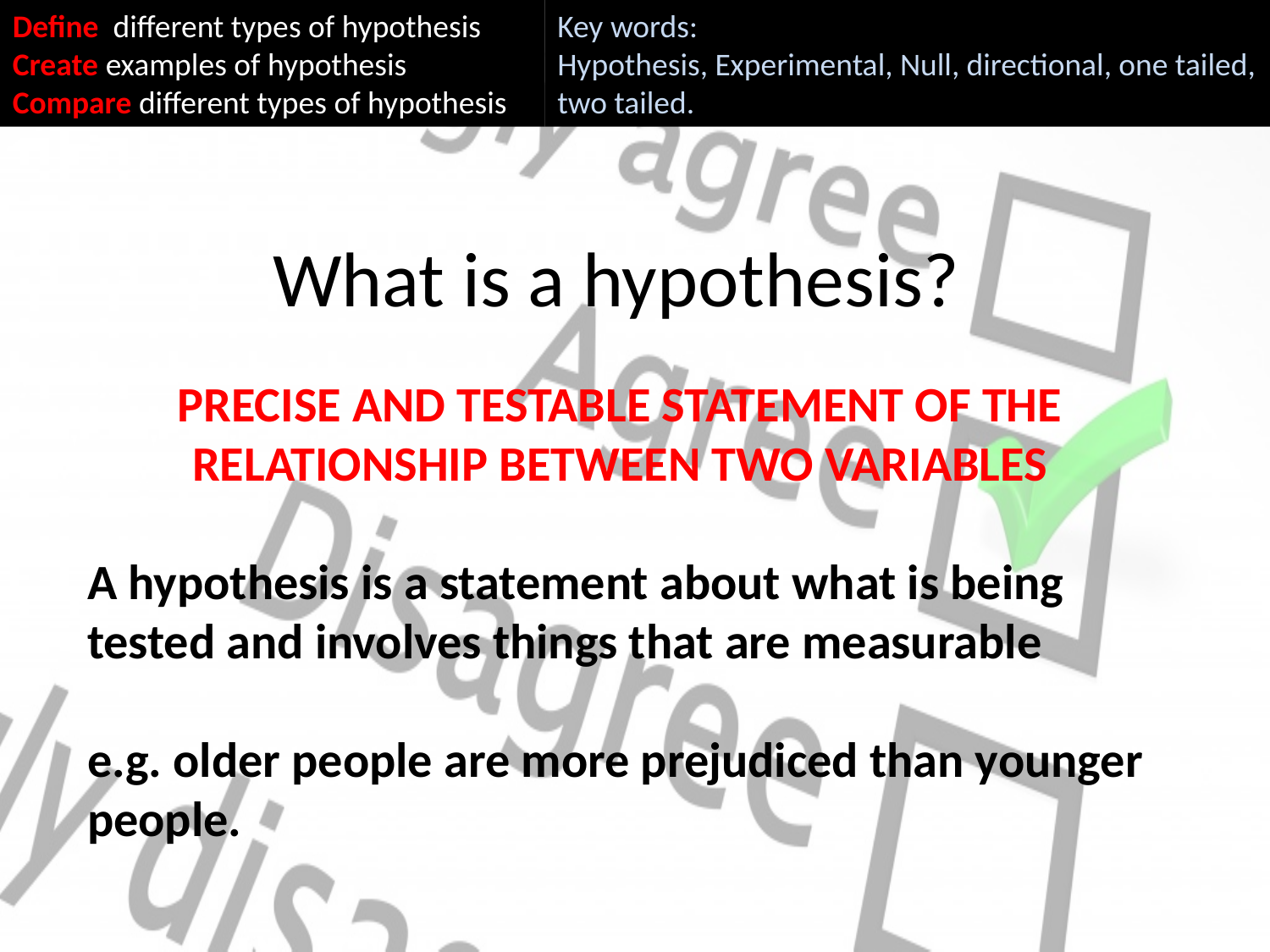

Define  different types of hypothesis
Create examples of hypothesis
Compare different types of hypothesis
Key words:
Hypothesis, Experimental, Null, directional, one tailed, two tailed.
# What is a hypothesis?
PRECISE AND TESTABLE STATEMENT OF THE RELATIONSHIP BETWEEN TWO VARIABLES

A hypothesis is a statement about what is being tested and involves things that are measurable

e.g. older people are more prejudiced than younger people.